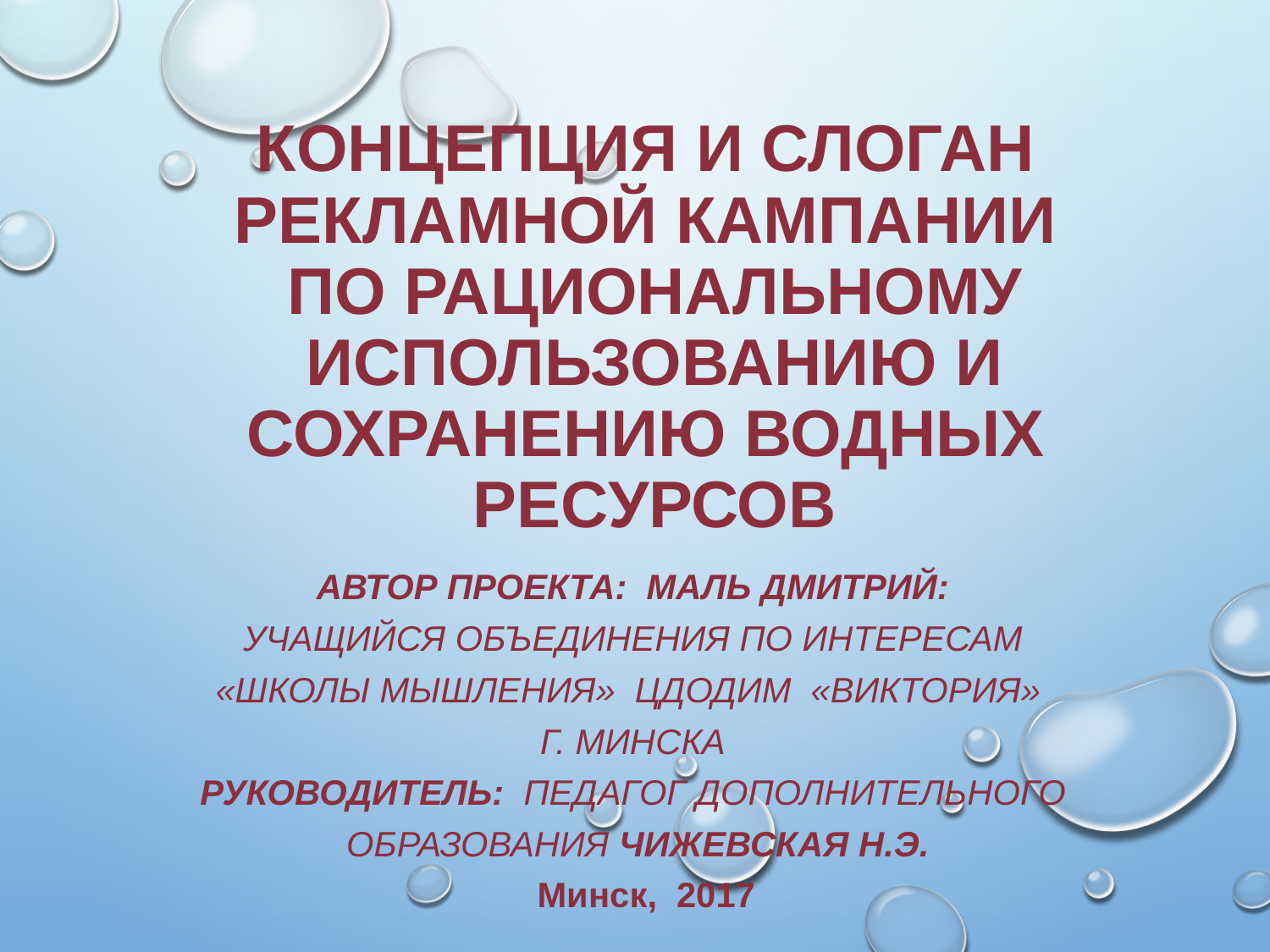

# Концепция и слоган рекламной кампании по рациональному использованию и сохранению водных  ресурсов
Автор проекта:  Маль Дмитрий:
 учащийся объединения по интересам
«Школы мышления»  ЦДОДиМ  «Виктория»
г. Минска
Руководитель:  педагог дополнительного
 образования Чижевская Н.Э.

 Минск,  2017